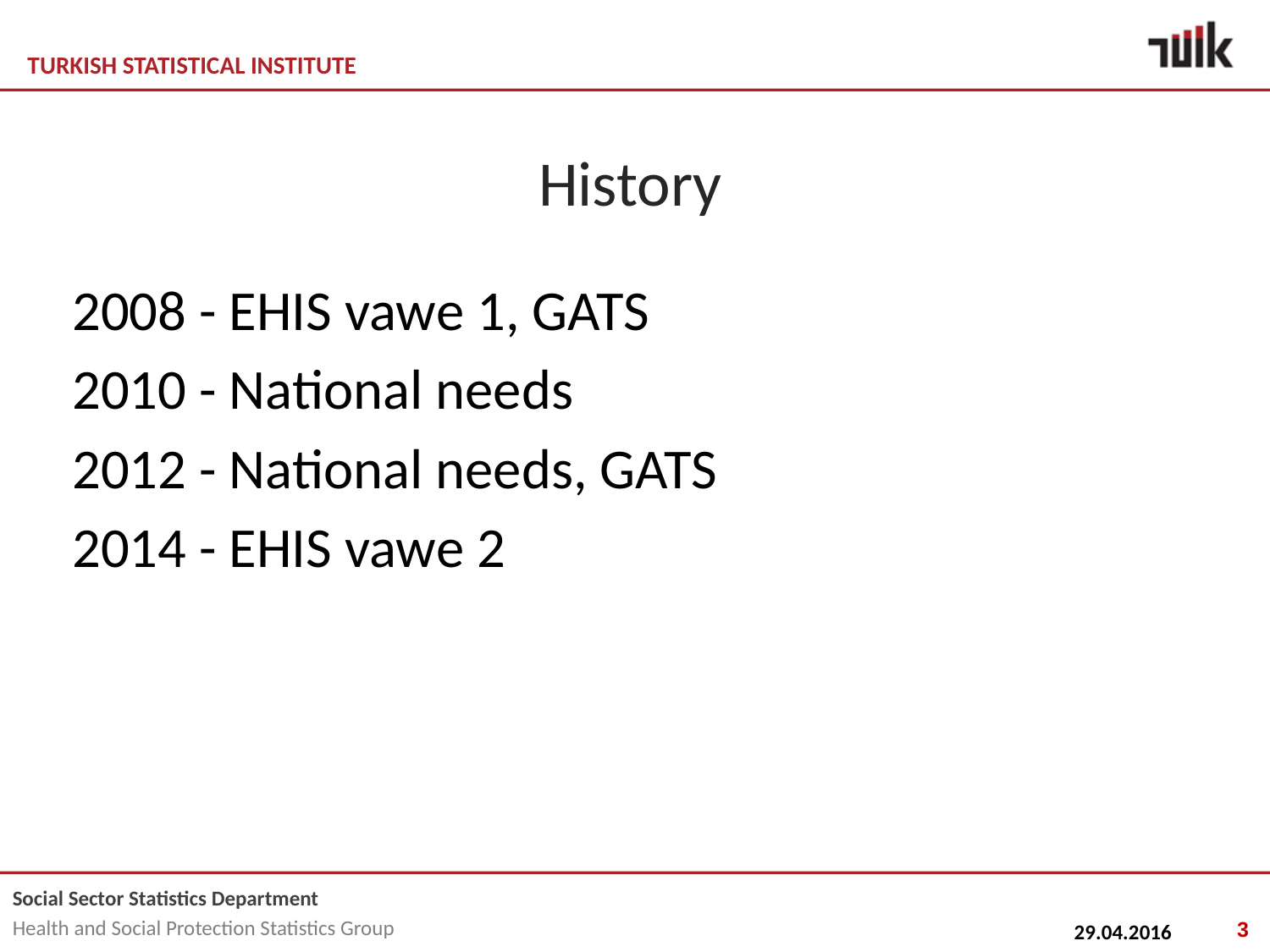

History
2008 - EHIS vawe 1, GATS
2010 - National needs
2012 - National needs, GATS
2014 - EHIS vawe 2
3
29.04.2016